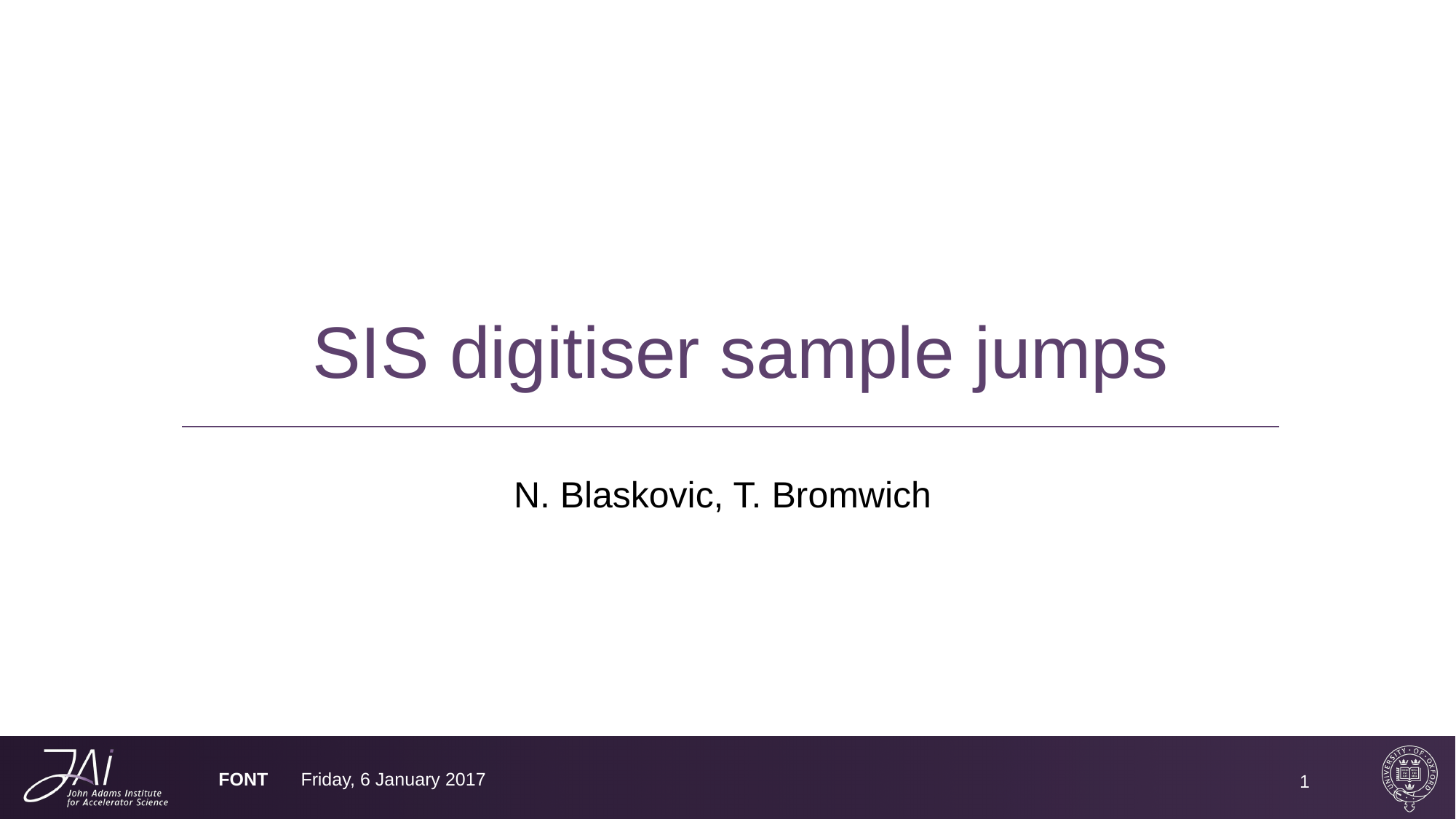

# SIS digitiser sample jumps
N. Blaskovic, T. Bromwich
FONT
Friday, 6 January 2017
1